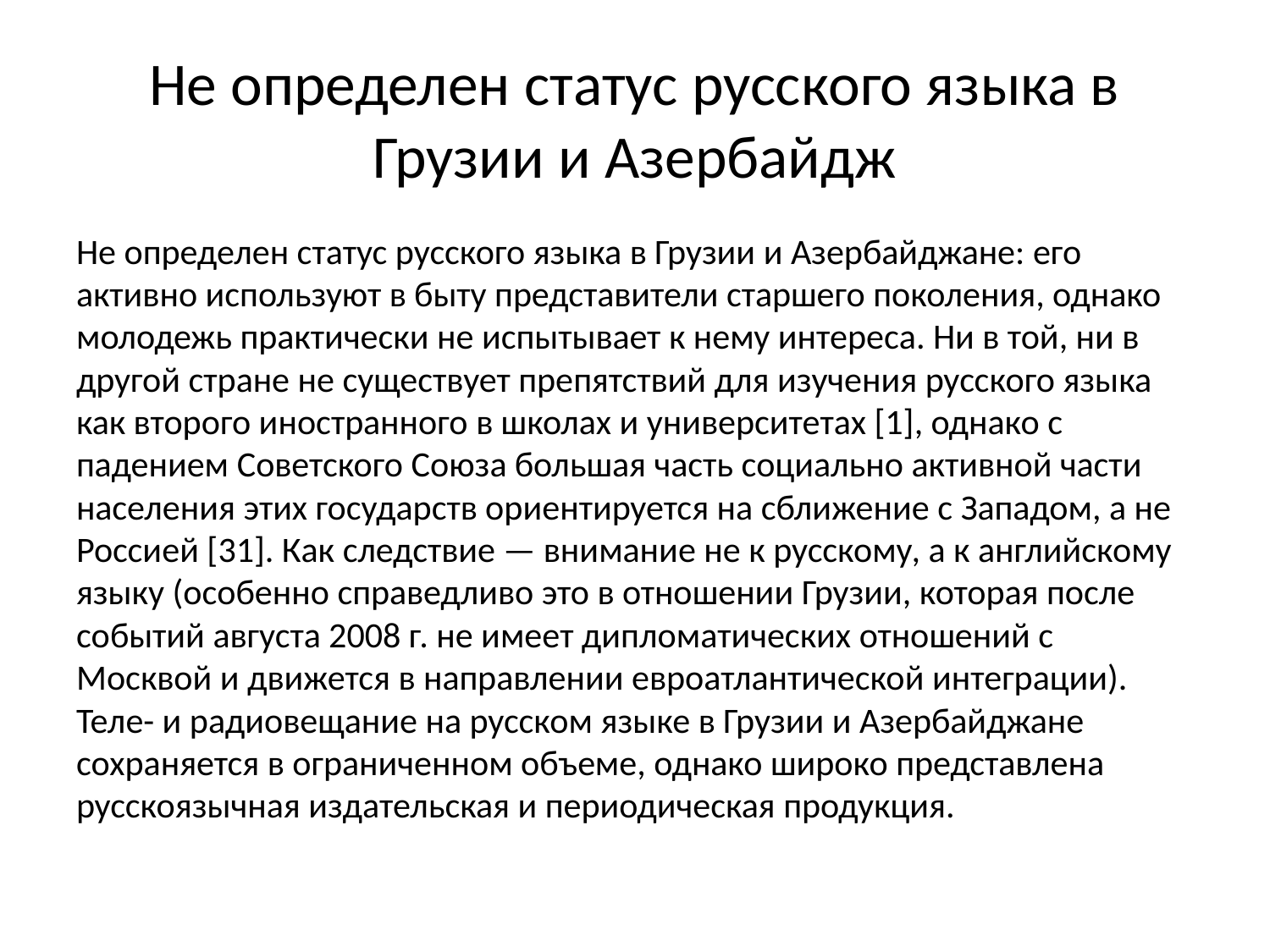

# Не определен статус русского языка в Грузии и Азербайдж
Не определен статус русского языка в Грузии и Азербайджане: его активно используют в быту представители старшего поколения, однако молодежь практически не испытывает к нему интереса. Ни в той, ни в другой стране не существует препятствий для изучения русского языка как второго иностранного в школах и университетах [1], однако с падением Советского Союза большая часть социально активной части населения этих государств ориентируется на сближение с Западом, а не Россией [31]. Как следствие — внимание не к русскому, а к английскому языку (особенно справедливо это в отношении Грузии, которая после событий августа 2008 г. не имеет дипломатических отношений с Москвой и движется в направлении евроатлантической интеграции). Теле- и радиовещание на русском языке в Грузии и Азербайджане сохраняется в ограниченном объеме, однако широко представлена русскоязычная издательская и периодическая продукция.